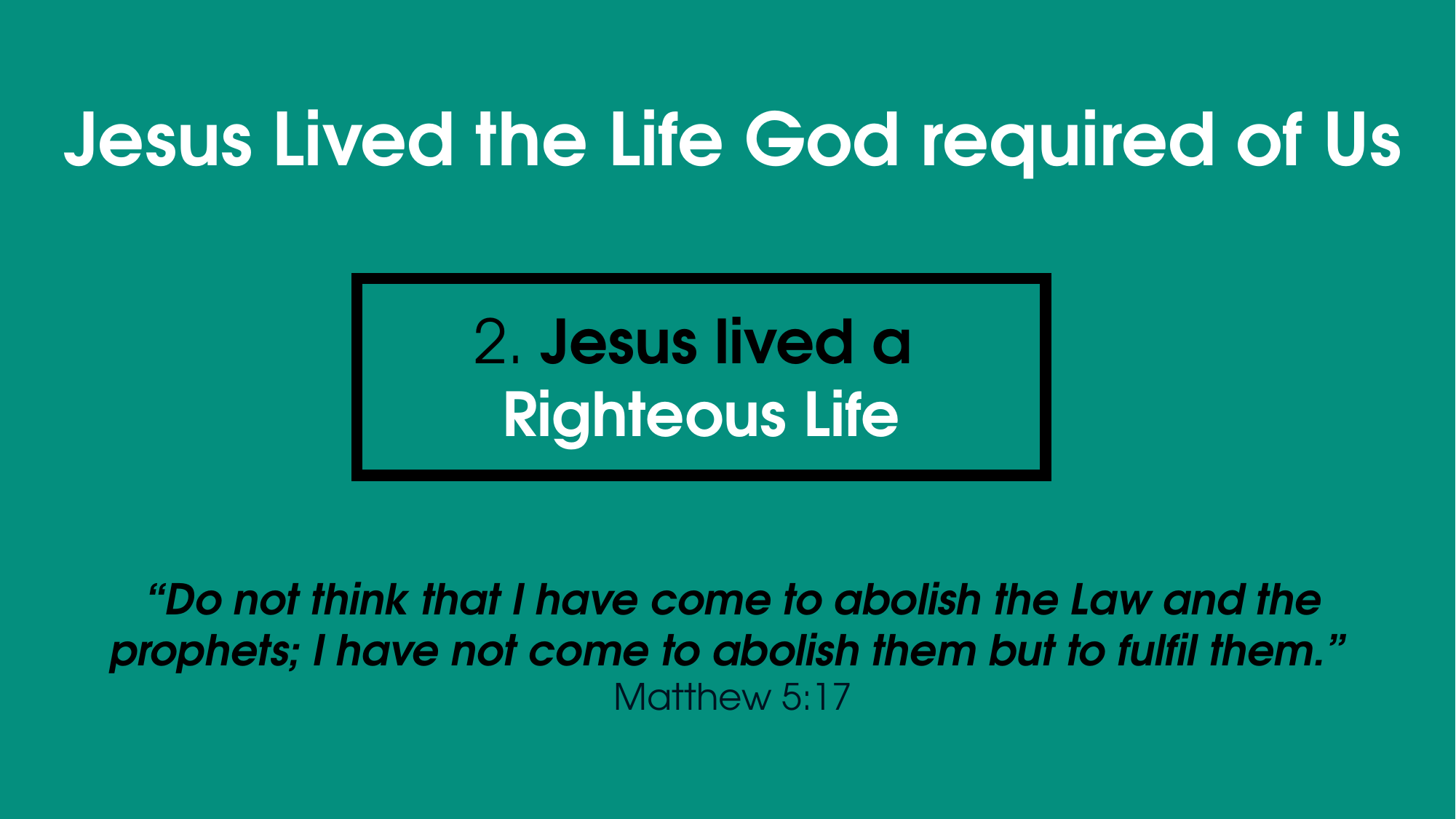

Jesus Lived the Life God required of Us

2. Jesus lived a
Righteous Life
“Do not think that I have come to abolish the Law and the prophets; I have not come to abolish them but to fulfil them.”
Matthew 5:17